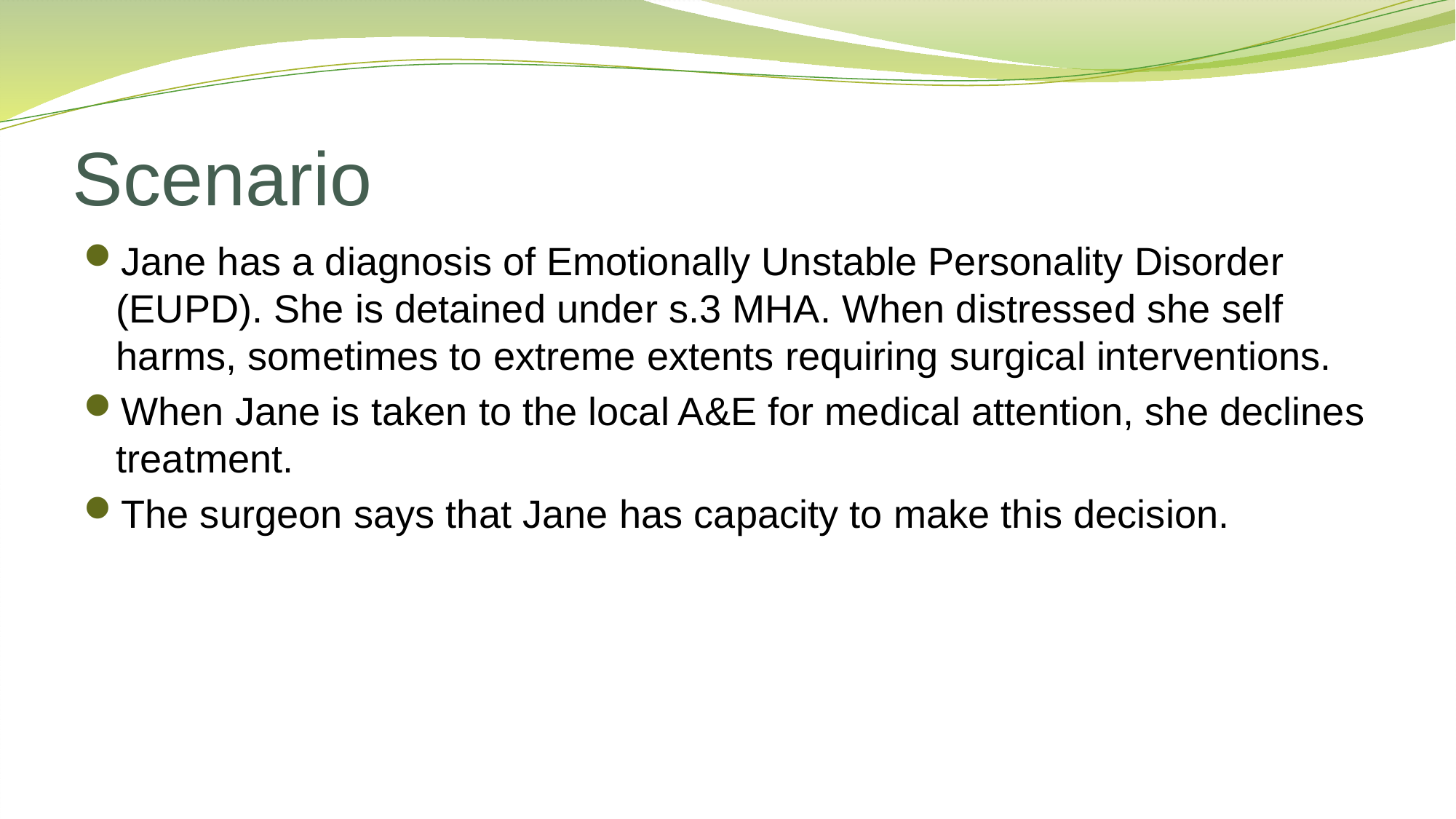

# Scenario
Jane has a diagnosis of Emotionally Unstable Personality Disorder (EUPD). She is detained under s.3 MHA. When distressed she self harms, sometimes to extreme extents requiring surgical interventions.
When Jane is taken to the local A&E for medical attention, she declines treatment.
The surgeon says that Jane has capacity to make this decision.